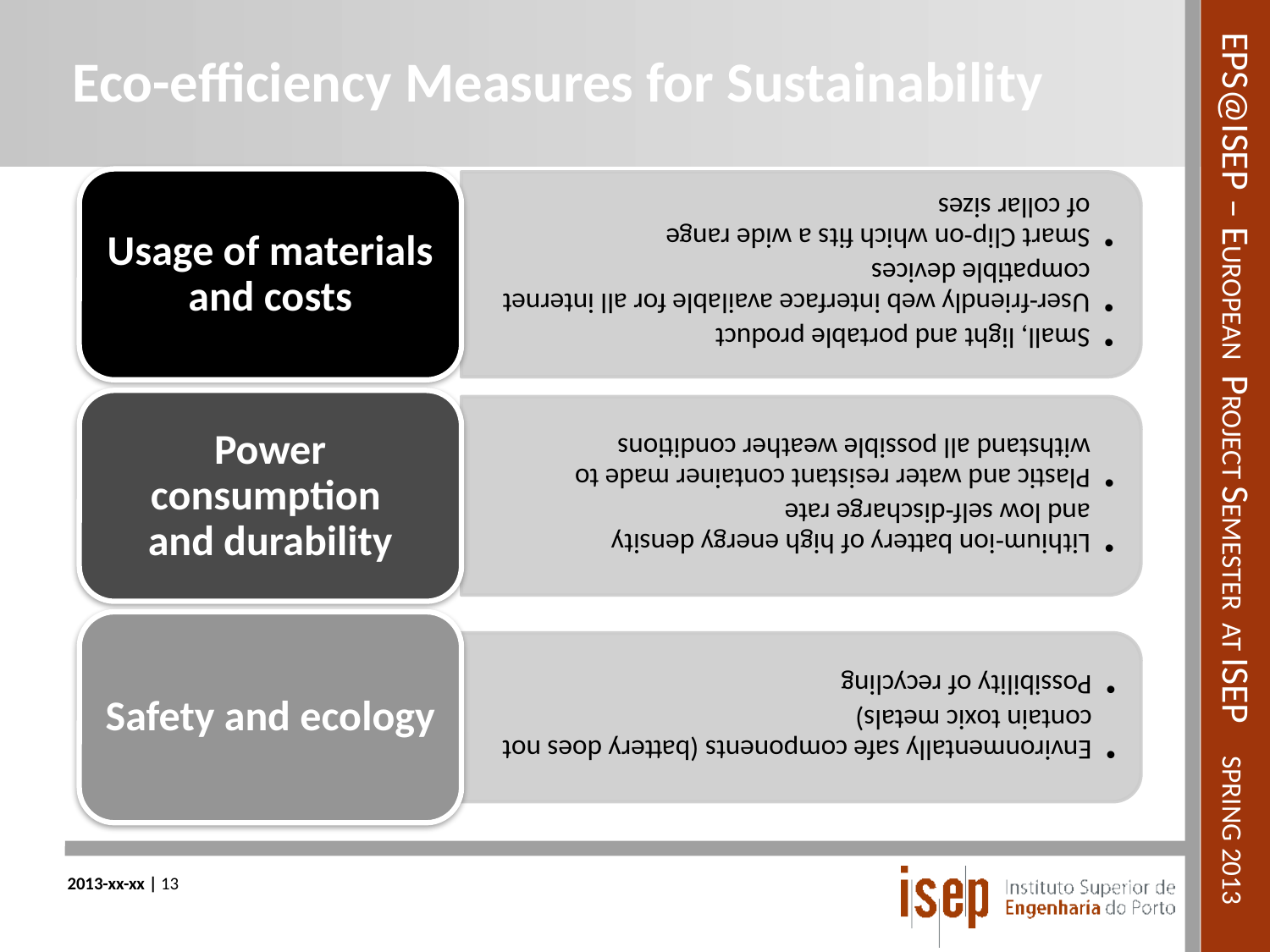

# Eco-efficiency Measures for Sustainability

Small, light and portable product
User-friendly web interface available for all internet compatible devices
Smart Clip-on which fits a wide range
of collar sizes

Usage of materials and costs
Lithium-ion battery of high energy density
and low self-discharge rate
Plastic and water resistant container made to withstand all possible weather conditions
Power consumption
and durability
Environmentally safe components (battery does not contain toxic metals)
Possibility of recycling
Safety and ecology